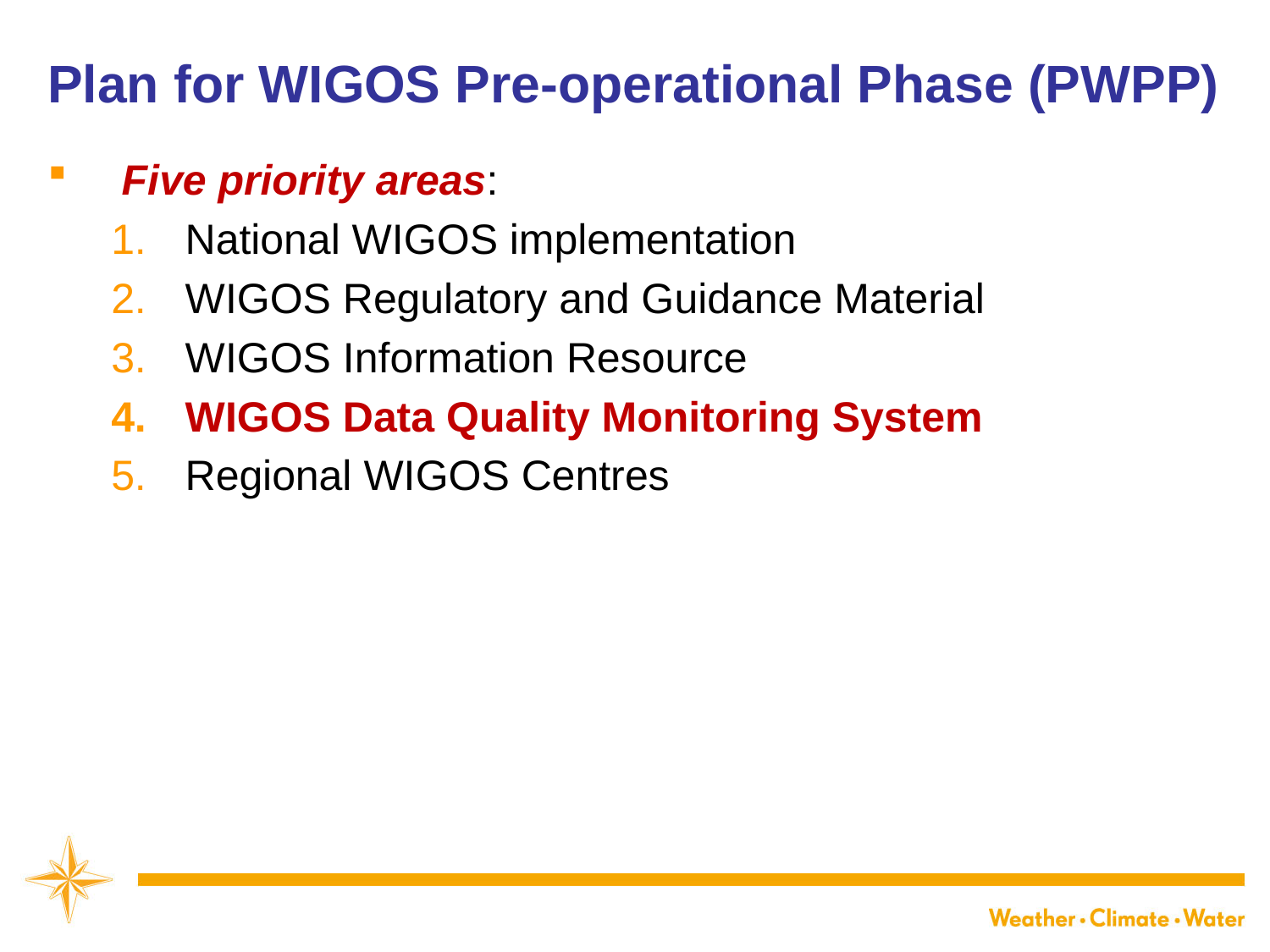

# Plan for WIGOS Pre-operational Phase (PWPP)
Five priority areas:
National WIGOS implementation
WIGOS Regulatory and Guidance Material
WIGOS Information Resource
WIGOS Data Quality Monitoring System
Regional WIGOS Centres